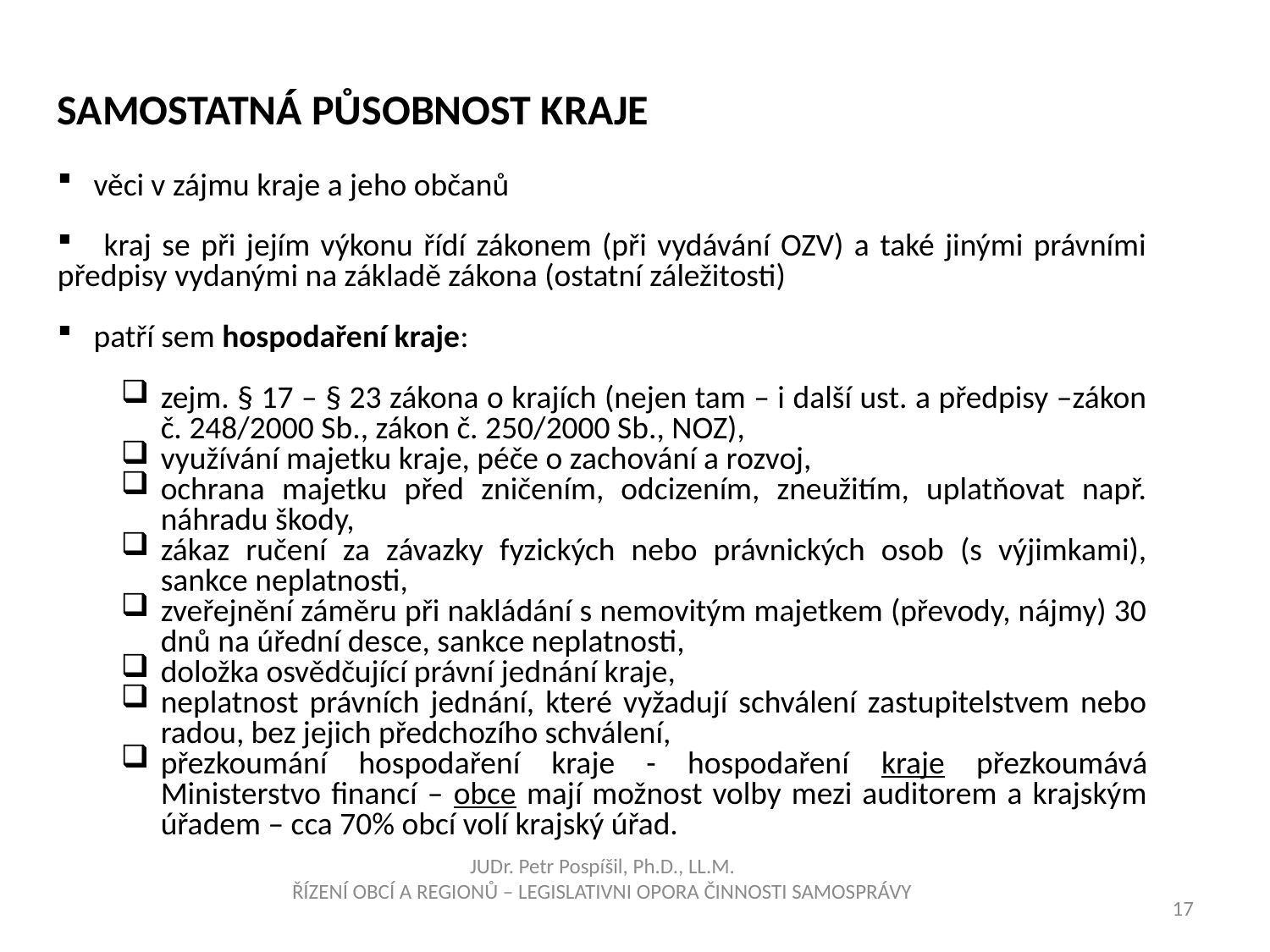

Samostatná působnost kraje

   věci v zájmu kraje a jeho občanů

   kraj se při jejím výkonu řídí zákonem (při vydávání OZV) a také jinými právními předpisy vydanými na základě zákona (ostatní záležitosti)

   patří sem hospodaření kraje:

zejm. § 17 – § 23 zákona o krajích (nejen tam – i další ust. a předpisy –zákon č. 248/2000 Sb., zákon č. 250/2000 Sb., NOZ),
využívání majetku kraje, péče o zachování a rozvoj,
ochrana majetku před zničením, odcizením, zneužitím, uplatňovat např. náhradu škody,
zákaz ručení za závazky fyzických nebo právnických osob (s výjimkami), sankce neplatnosti,
zveřejnění záměru při nakládání s nemovitým majetkem (převody, nájmy) 30 dnů na úřední desce, sankce neplatnosti,
doložka osvědčující právní jednání kraje,
neplatnost právních jednání, které vyžadují schválení zastupitelstvem nebo radou, bez jejich předchozího schválení,
přezkoumání hospodaření kraje - hospodaření kraje přezkoumává Ministerstvo financí – obce mají možnost volby mezi auditorem a krajským úřadem – cca 70% obcí volí krajský úřad.
JUDr. Petr Pospíšil, Ph.D., LL.M.
ŘÍZENÍ OBCÍ A REGIONŮ – LEGISLATIVNI OPORA ČINNOSTI SAMOSPRÁVY

17